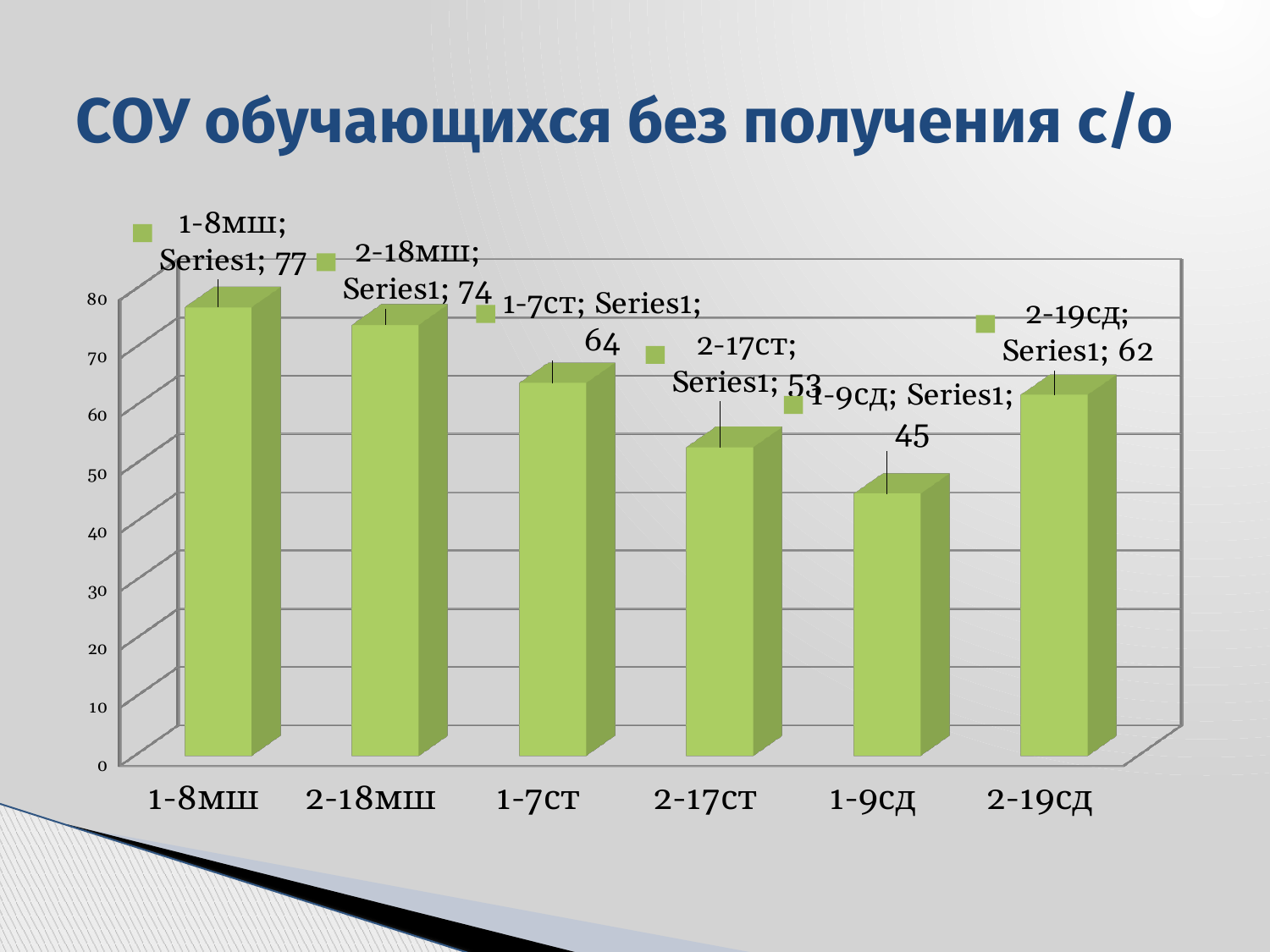

# СОУ обучающихся без получения с/о

[unsupported chart]